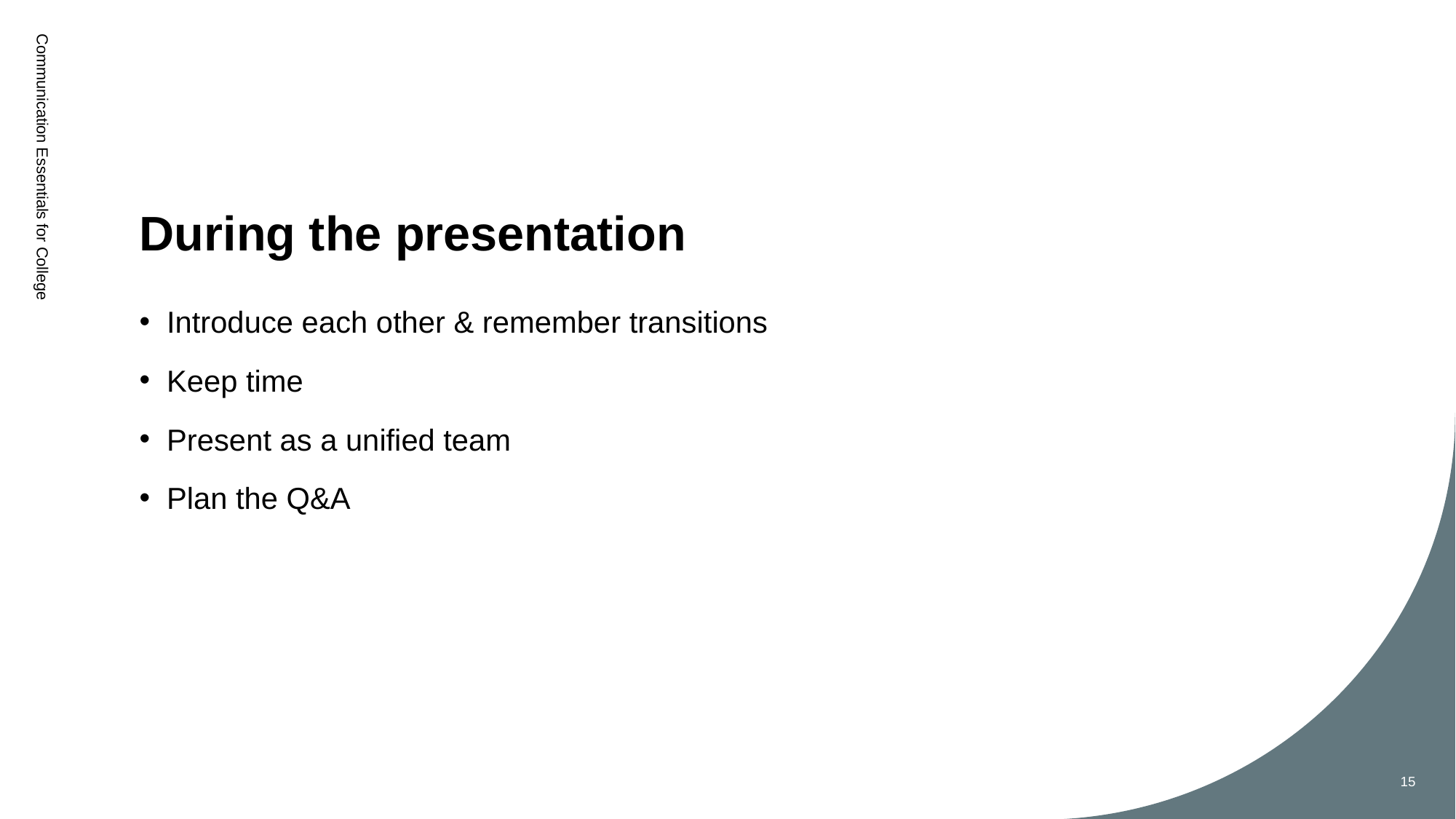

# During the presentation
Communication Essentials for College
Introduce each other & remember transitions
Keep time
Present as a unified team
Plan the Q&A

15